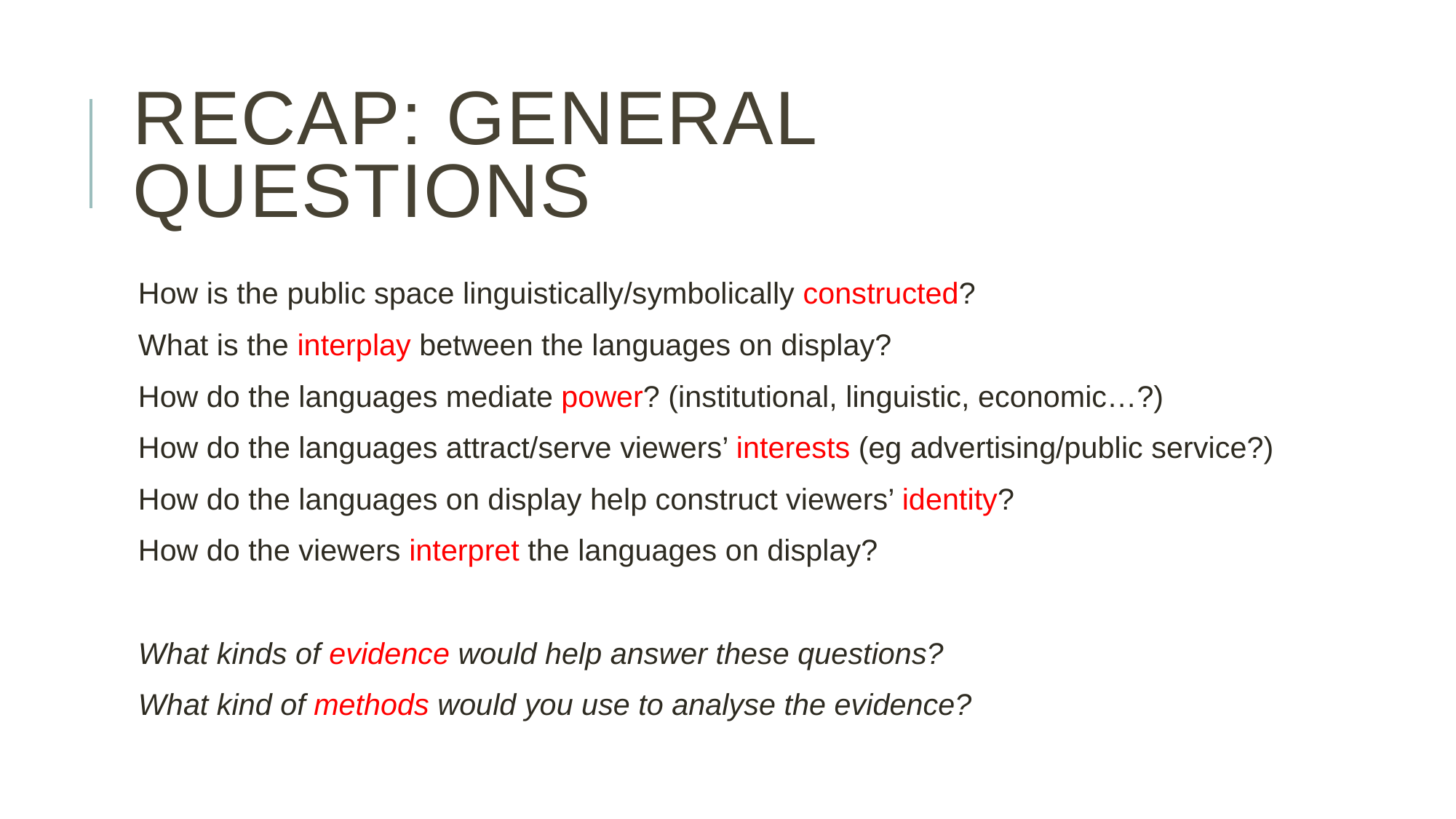

# Recap: General questions
How is the public space linguistically/symbolically constructed?
What is the interplay between the languages on display?
How do the languages mediate power? (institutional, linguistic, economic…?)
How do the languages attract/serve viewers’ interests (eg advertising/public service?)
How do the languages on display help construct viewers’ identity?
How do the viewers interpret the languages on display?

What kinds of evidence would help answer these questions?
What kind of methods would you use to analyse the evidence?